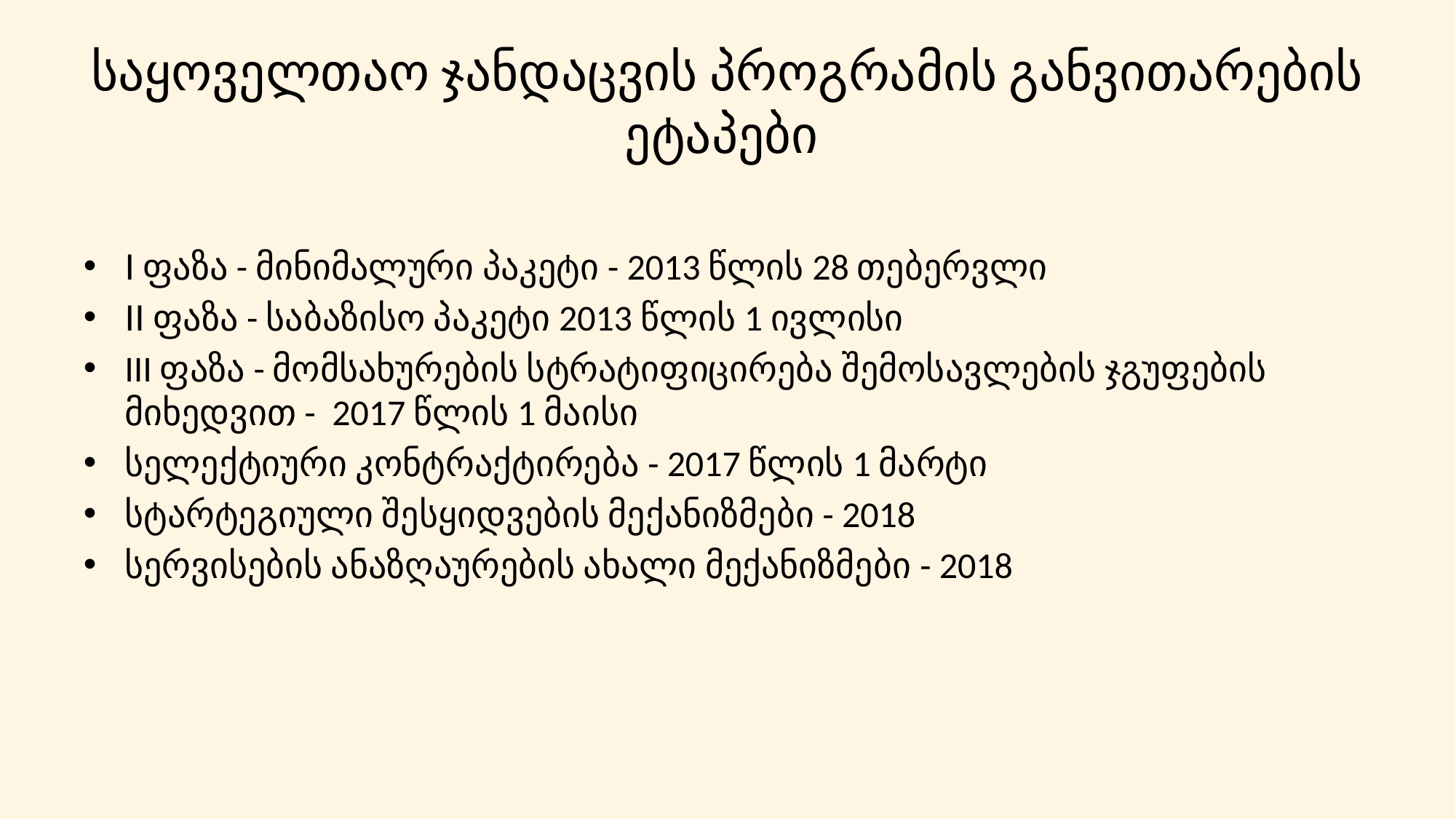

# საყოველთაო ჯანდაცვის პროგრამის განვითარების ეტაპები
I ფაზა - მინიმალური პაკეტი - 2013 წლის 28 თებერვლი
II ფაზა - საბაზისო პაკეტი 2013 წლის 1 ივლისი
III ფაზა - მომსახურების სტრატიფიცირება შემოსავლების ჯგუფების მიხედვით -  2017 წლის 1 მაისი
სელექტიური კონტრაქტირება - 2017 წლის 1 მარტი
სტარტეგიული შესყიდვების მექანიზმები - 2018
სერვისების ანაზღაურების ახალი მექანიზმები - 2018